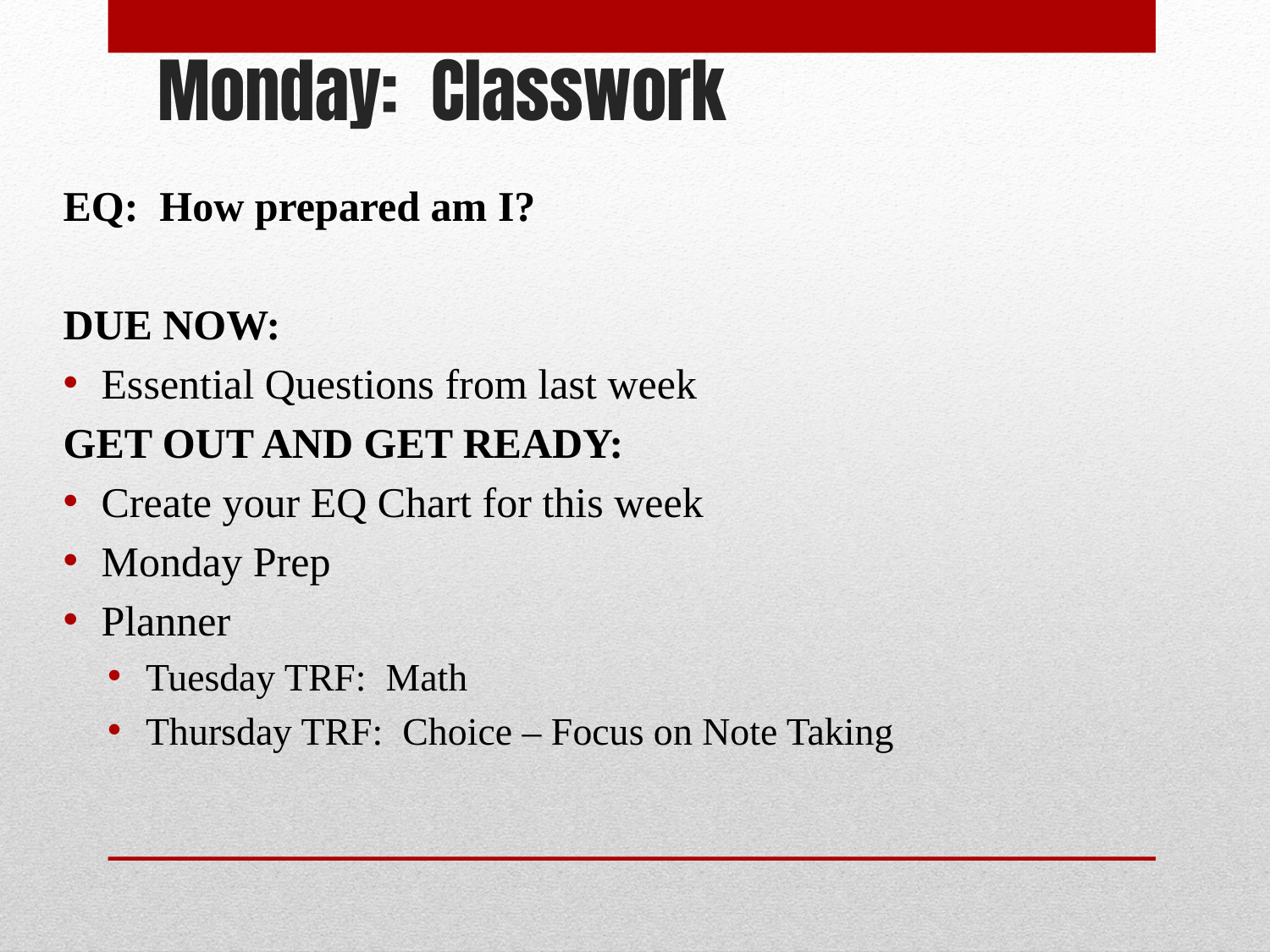

# Monday:  Classwork
EQ:  How prepared am I?

DUE NOW:
Essential Questions from last week
GET OUT AND GET READY:
Create your EQ Chart for this week
Monday Prep
Planner
Tuesday TRF:  Math
Thursday TRF:  Choice – Focus on Note Taking